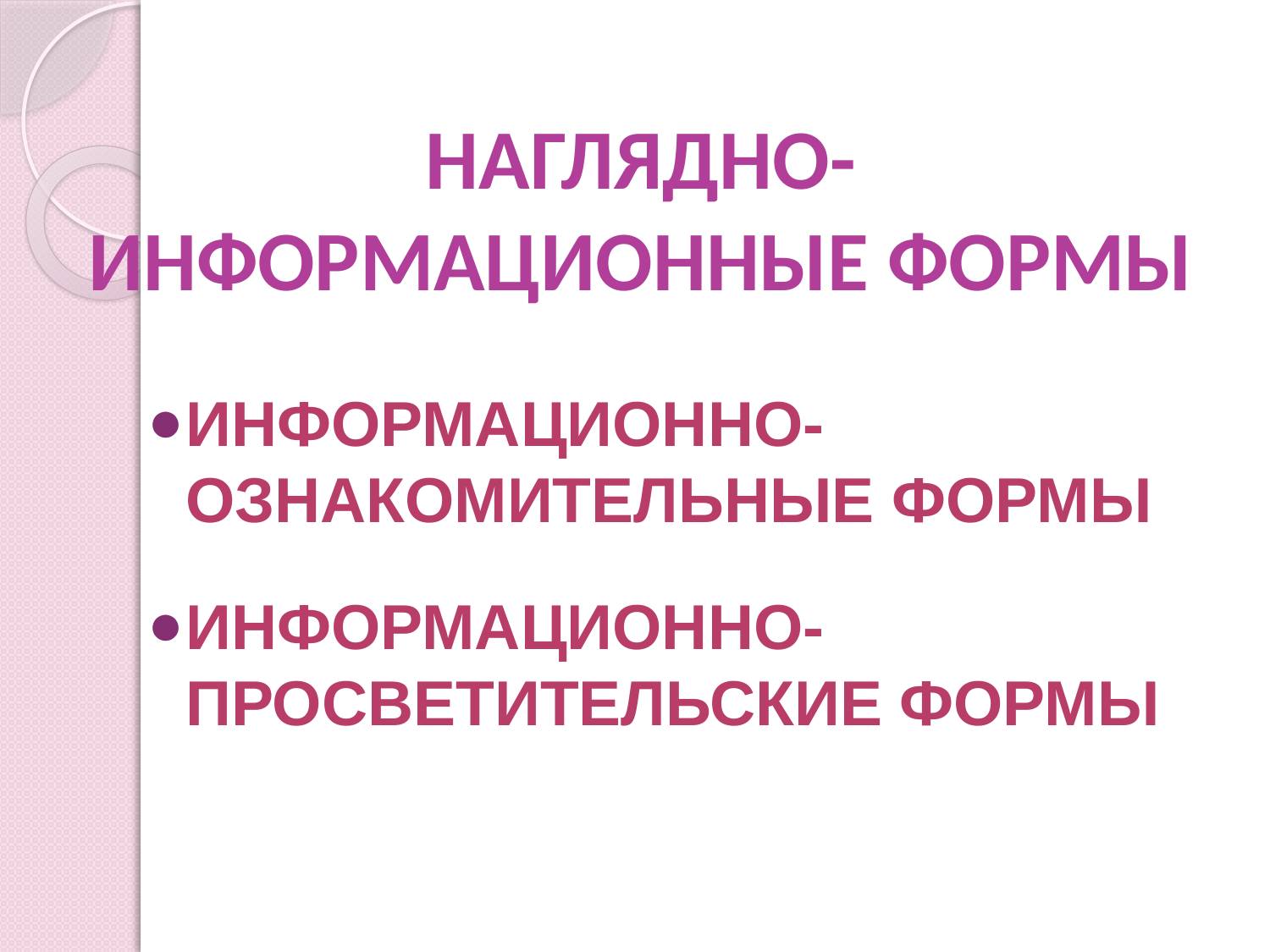

НАГЛЯДНО- ИНФОРМАЦИОННЫЕ ФОРМЫ
ИНФОРМАЦИОННО- ОЗНАКОМИТЕЛЬНЫЕ ФОРМЫ

ИНФОРМАЦИОННО- ПРОСВЕТИТЕЛЬСКИЕ ФОРМЫ